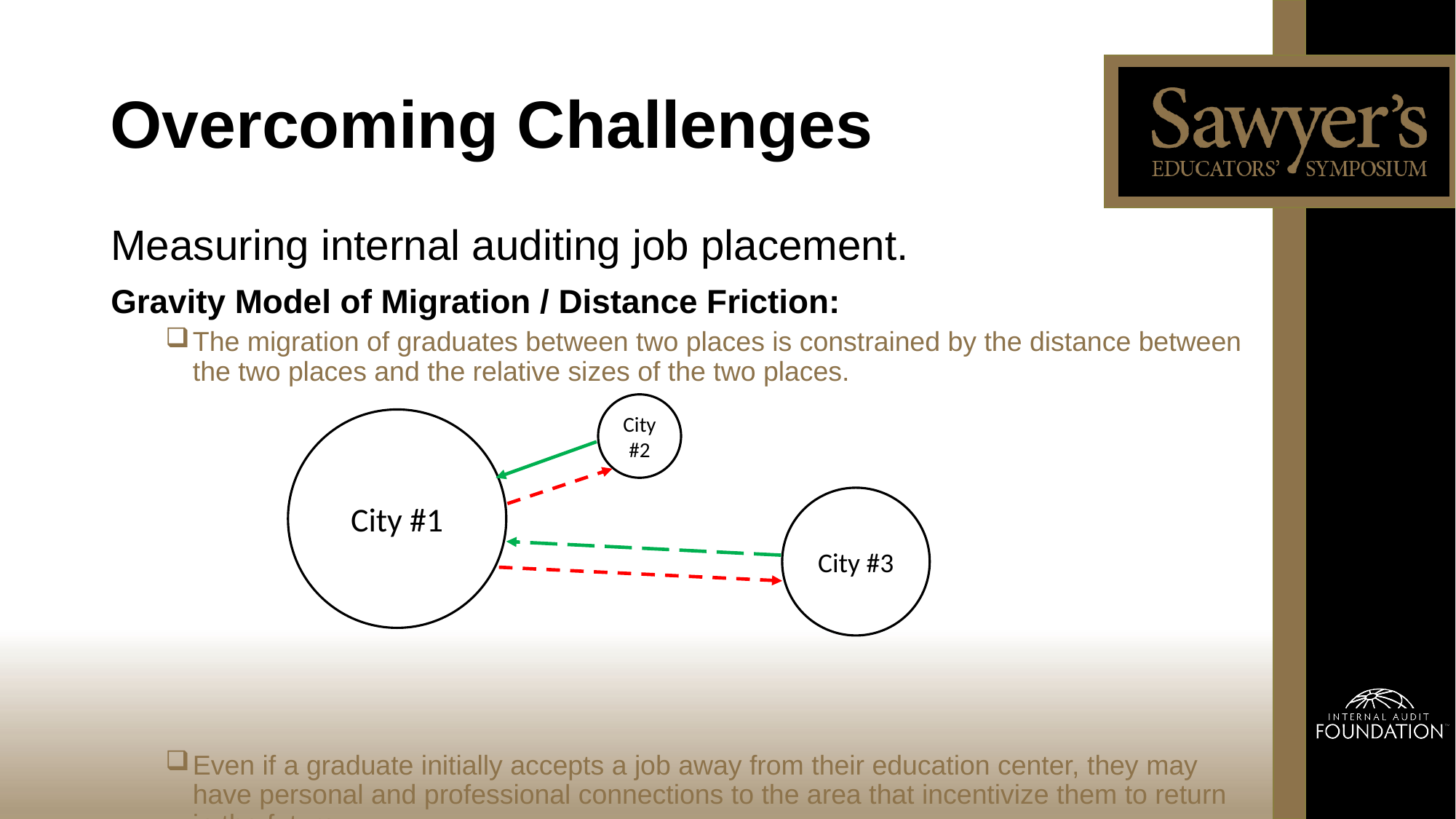

# Overcoming Challenges
Measuring internal auditing job placement.
Gravity Model of Migration / Distance Friction:
The migration of graduates between two places is constrained by the distance between the two places and the relative sizes of the two places.

Even if a graduate initially accepts a job away from their education center, they may have personal and professional connections to the area that incentivize them to return in the future.

City #2
City #1
City #3